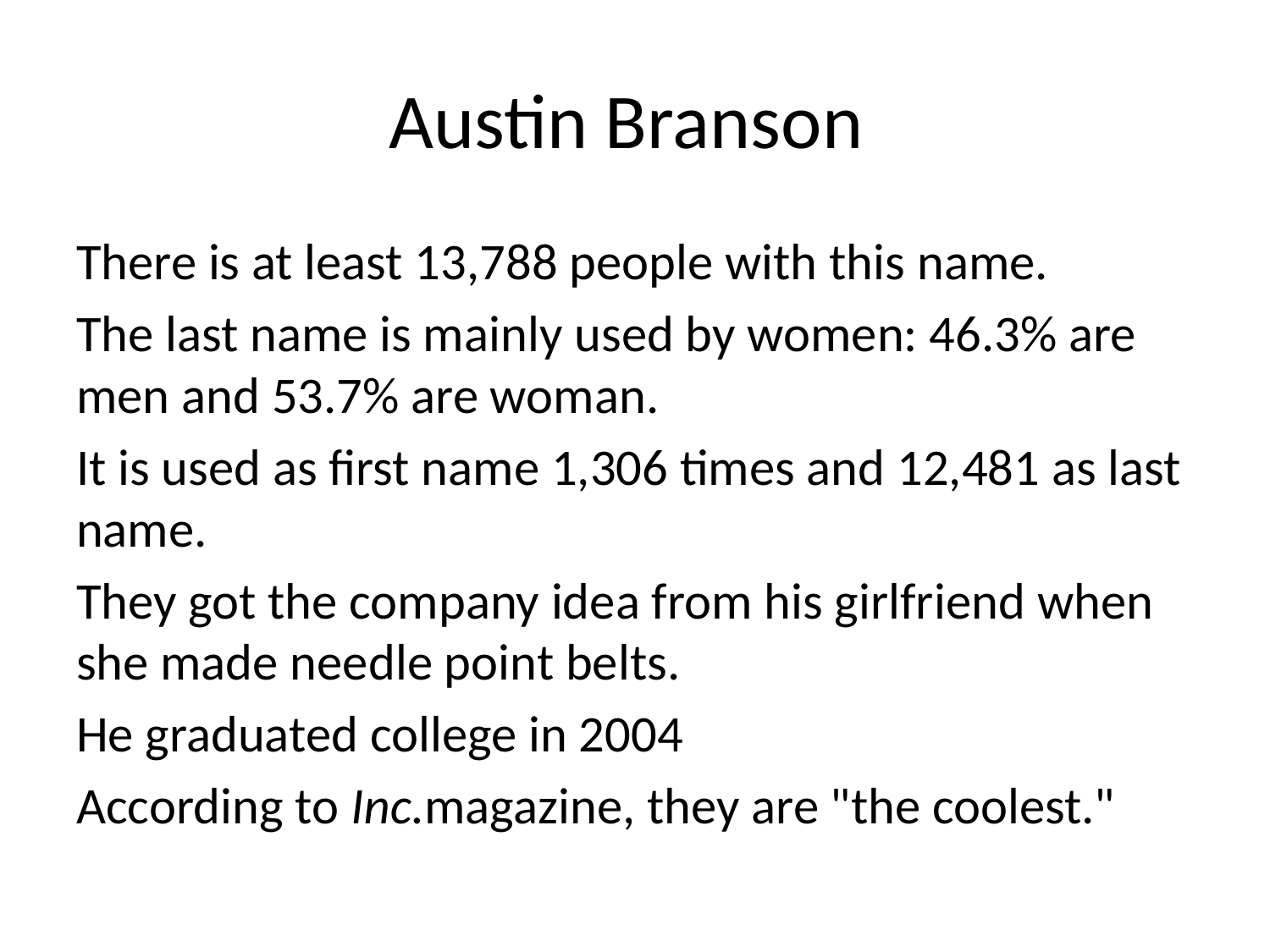

# Austin Branson
There is at least 13,788 people with this name.
The last name is mainly used by women: 46.3% are men and 53.7% are woman.
It is used as first name 1,306 times and 12,481 as last name.
They got the company idea from his girlfriend when she made needle point belts.
He graduated college in 2004
According to Inc.magazine, they are "the coolest."